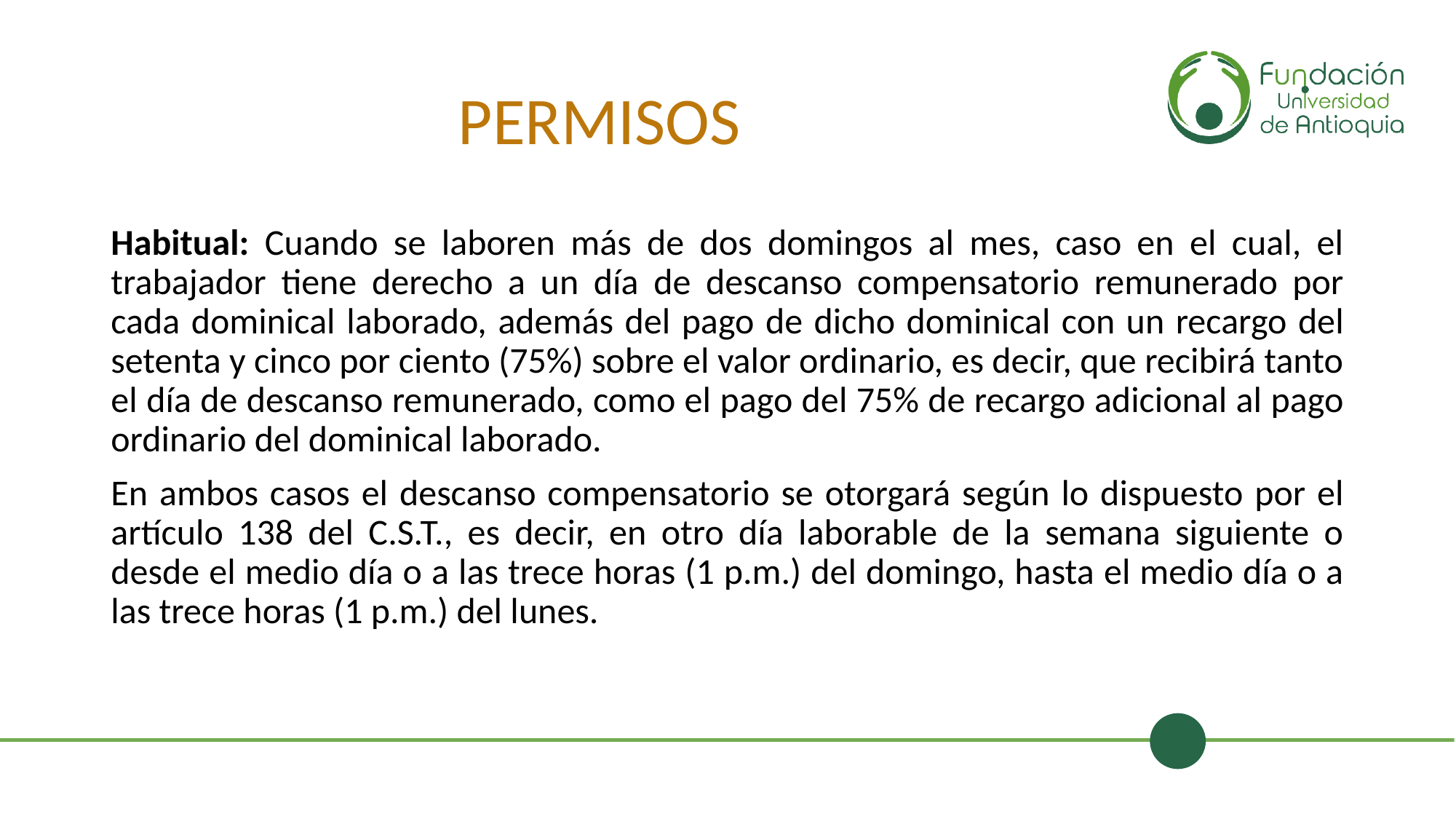

# PERMISOS
Habitual: Cuando se laboren más de dos domingos al mes, caso en el cual, el trabajador tiene derecho a un día de descanso compensatorio remunerado por cada dominical laborado, además del pago de dicho dominical con un recargo del setenta y cinco por ciento (75%) sobre el valor ordinario, es decir, que recibirá tanto el día de descanso remunerado, como el pago del 75% de recargo adicional al pago ordinario del dominical laborado.
En ambos casos el descanso compensatorio se otorgará según lo dispuesto por el artículo 138 del C.S.T., es decir, en otro día laborable de la semana siguiente o desde el medio día o a las trece horas (1 p.m.) del domingo, hasta el medio día o a las trece horas (1 p.m.) del lunes.